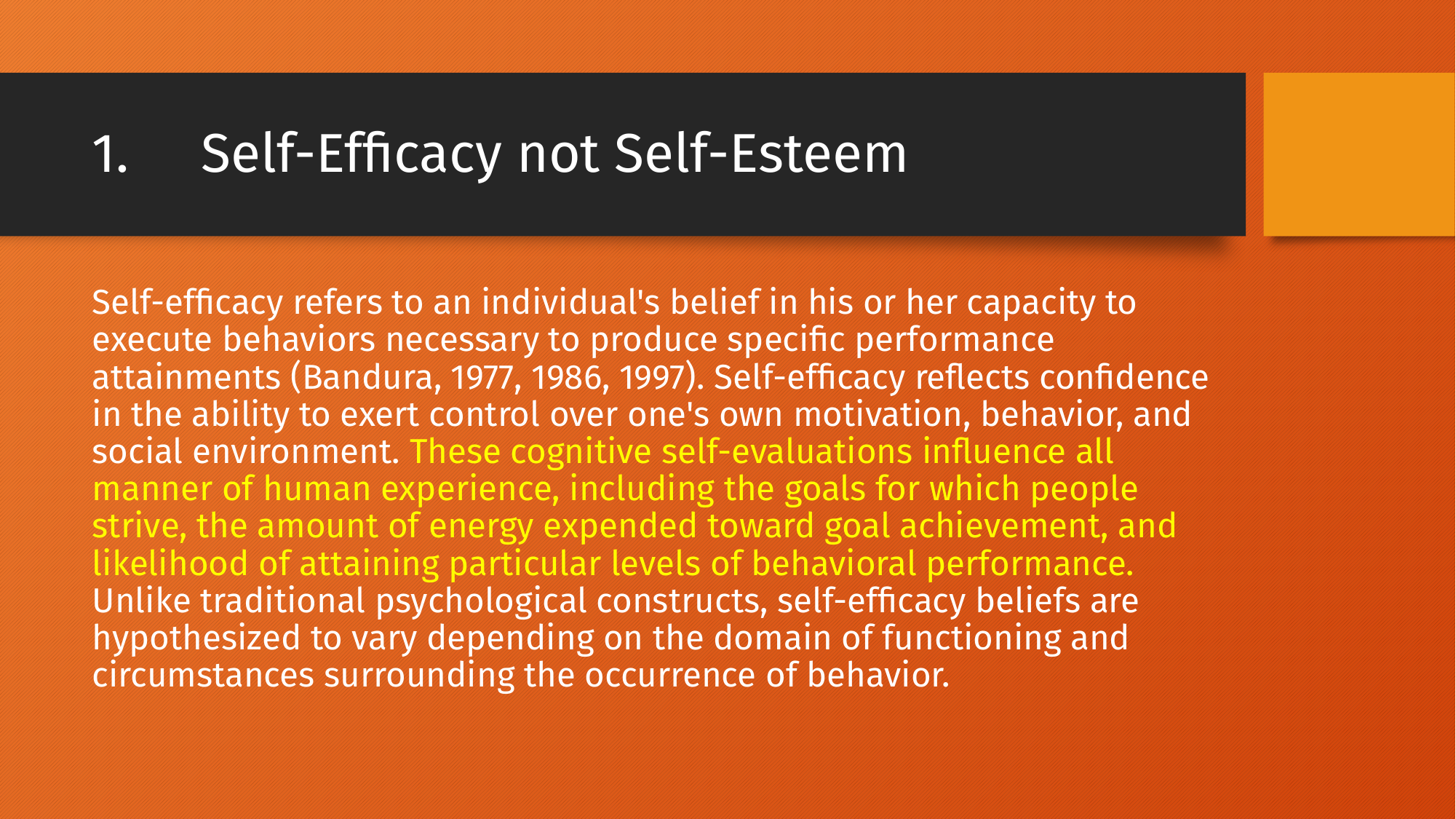

# 1.	Self-Efficacy not Self-Esteem
Self-efficacy refers to an individual's belief in his or her capacity to execute behaviors necessary to produce specific performance attainments (Bandura, 1977, 1986, 1997). Self-efficacy reflects confidence in the ability to exert control over one's own motivation, behavior, and social environment. These cognitive self-evaluations influence all manner of human experience, including the goals for which people strive, the amount of energy expended toward goal achievement, and likelihood of attaining particular levels of behavioral performance. Unlike traditional psychological constructs, self-efficacy beliefs are hypothesized to vary depending on the domain of functioning and circumstances surrounding the occurrence of behavior.